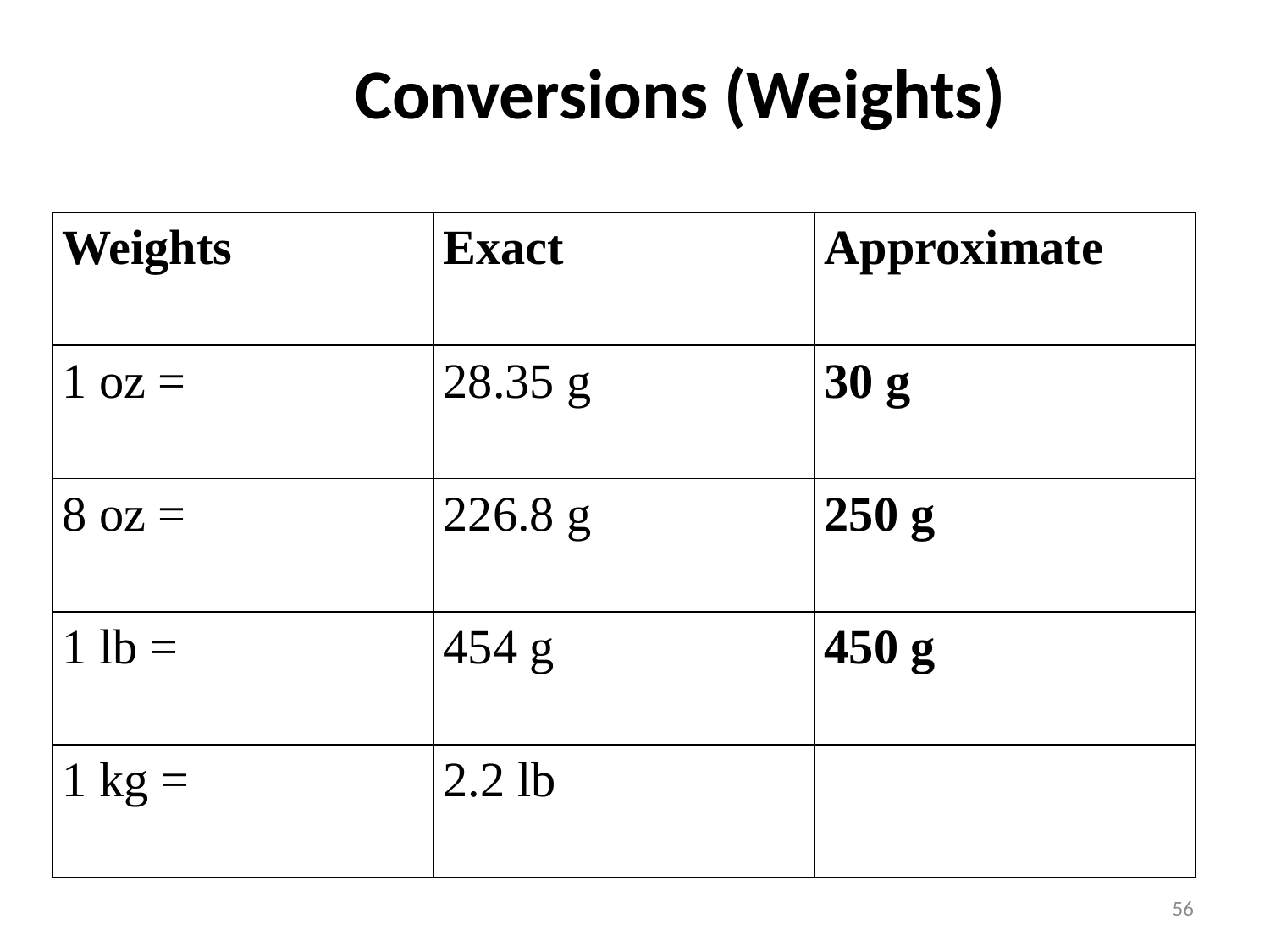

Conversions (Weights)

| Weights | Exact | Approximate |
| --- | --- | --- |
| 1 oz = | 28.35 g | 30 g |
| 8 oz = | 226.8 g | 250 g |
| 1 lb = | 454 g | 450 g |
| 1 kg = | 2.2 lb |  |
56